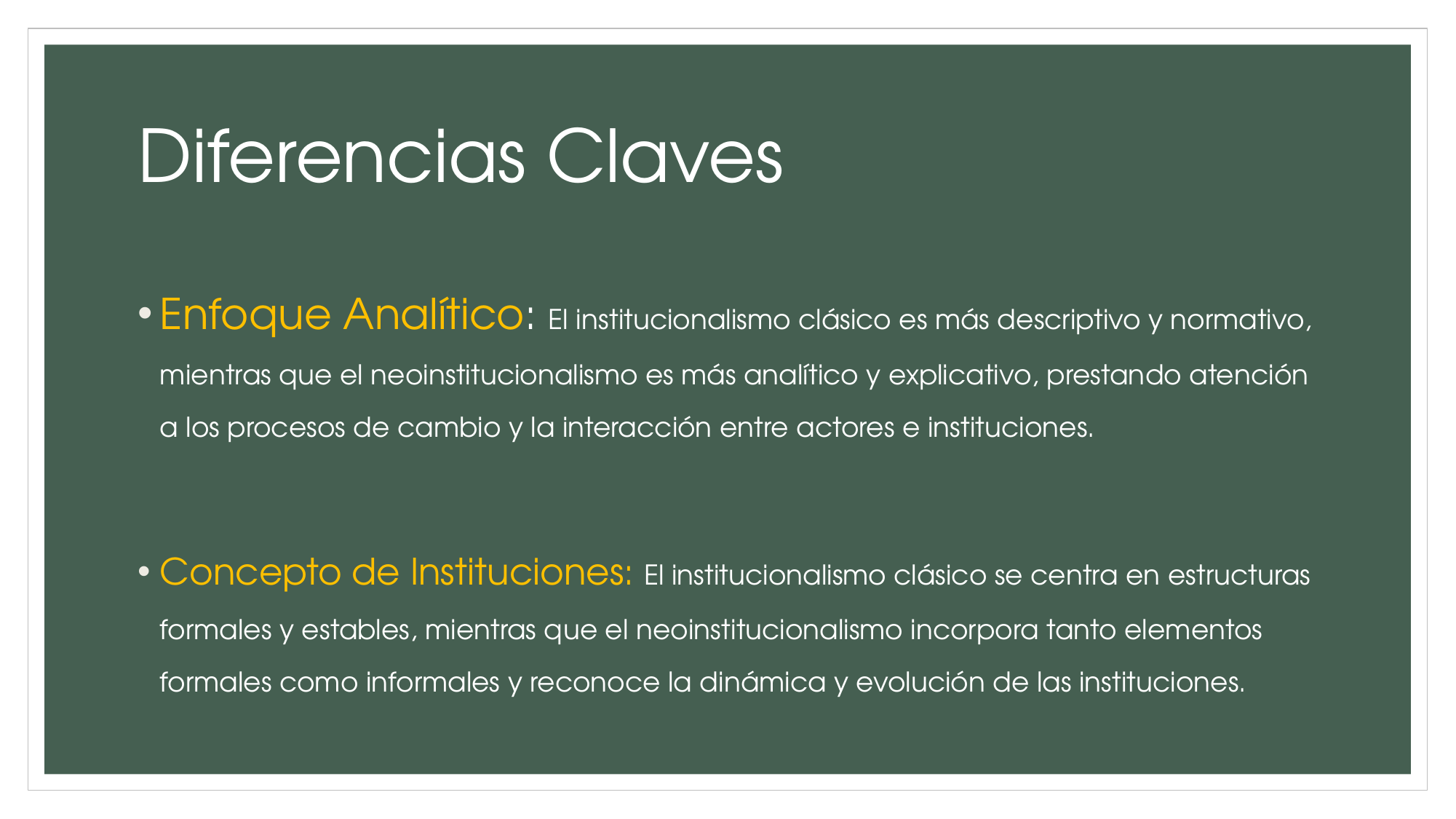

# Diferencias Claves
Enfoque Analítico: El institucionalismo clásico es más descriptivo y normativo, mientras que el neoinstitucionalismo es más analítico y explicativo, prestando atención a los procesos de cambio y la interacción entre actores e instituciones.

Concepto de Instituciones: El institucionalismo clásico se centra en estructuras formales y estables, mientras que el neoinstitucionalismo incorpora tanto elementos formales como informales y reconoce la dinámica y evolución de las instituciones.